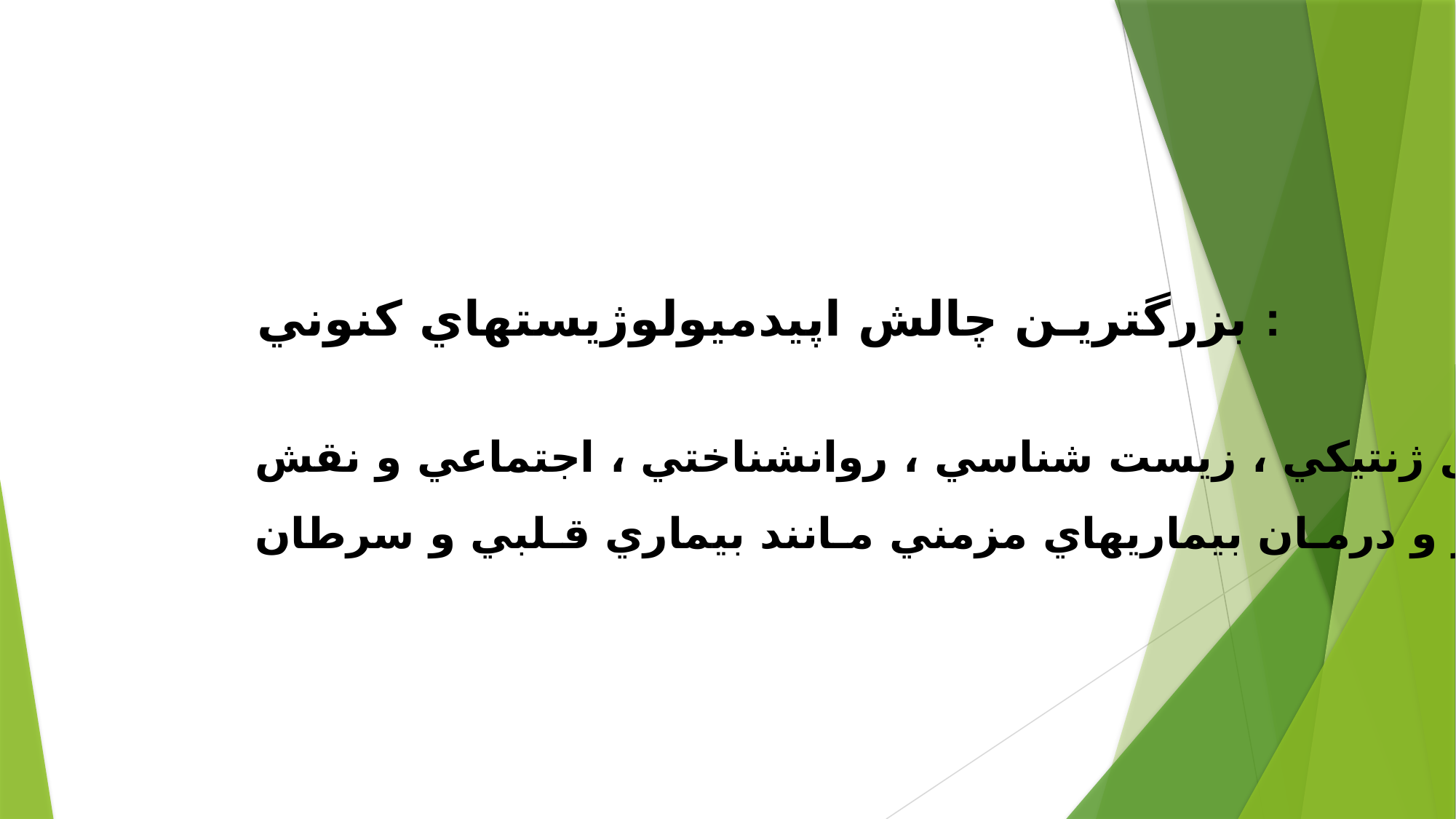

بزرگتريـن چالش اپيدميولوژيستهاي كنوني :

 ارتباط بين عوامل ژنتيكي ، زيست شناسي ، روانشناختي ، اجتماعي و نقش
 آنـها در بـروز و درمـان بيماريهاي مزمني مـانند بيماري قـلبي و سرطان.